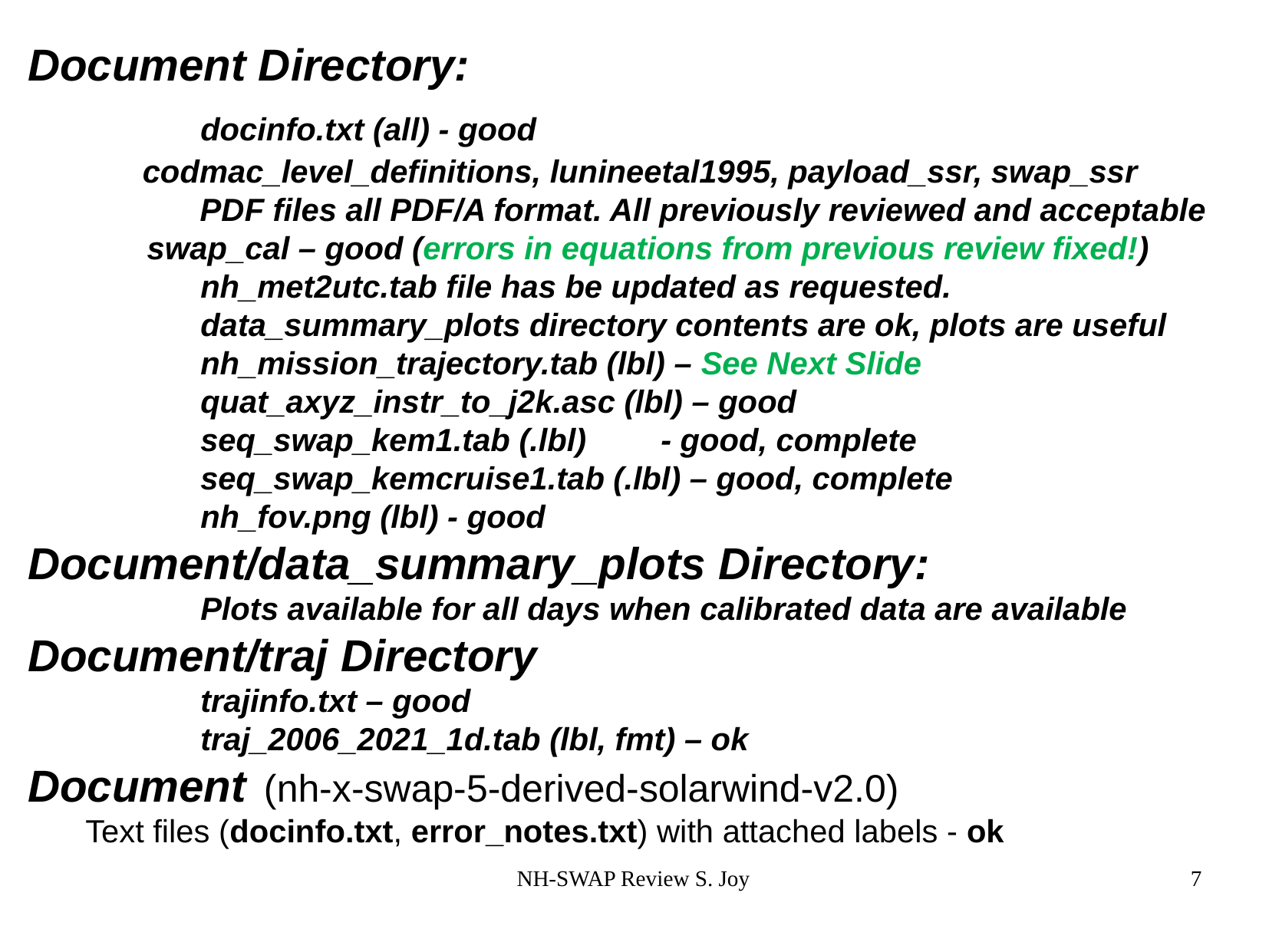

Document Directory:
		docinfo.txt (all) - good
             codmac_level_definitions, lunineetal1995, payload_ssr, swap_ssr
             PDF files all PDF/A format. All previously reviewed and acceptable
       swap_cal – good (errors in equations from previous review fixed!)
		nh_met2utc.tab file has be updated as requested.
		data_summary_plots directory contents are ok, plots are useful
		nh_mission_trajectory.tab (lbl) – See Next Slide
		quat_axyz_instr_to_j2k.asc (lbl) – good
		seq_swap_kem1.tab (.lbl)	- good, complete
		seq_swap_kemcruise1.tab (.lbl) – good, complete
		nh_fov.png (lbl) - good
Document/data_summary_plots Directory:
		Plots available for all days when calibrated data are available
Document/traj Directory
	trajinfo.txt – good
	traj_2006_2021_1d.tab (lbl, fmt) – ok
Document  (nh-x-swap-5-derived-solarwind-v2.0)
Text files (docinfo.txt, error_notes.txt) with attached labels - ok
NH-SWAP Review S. Joy
7